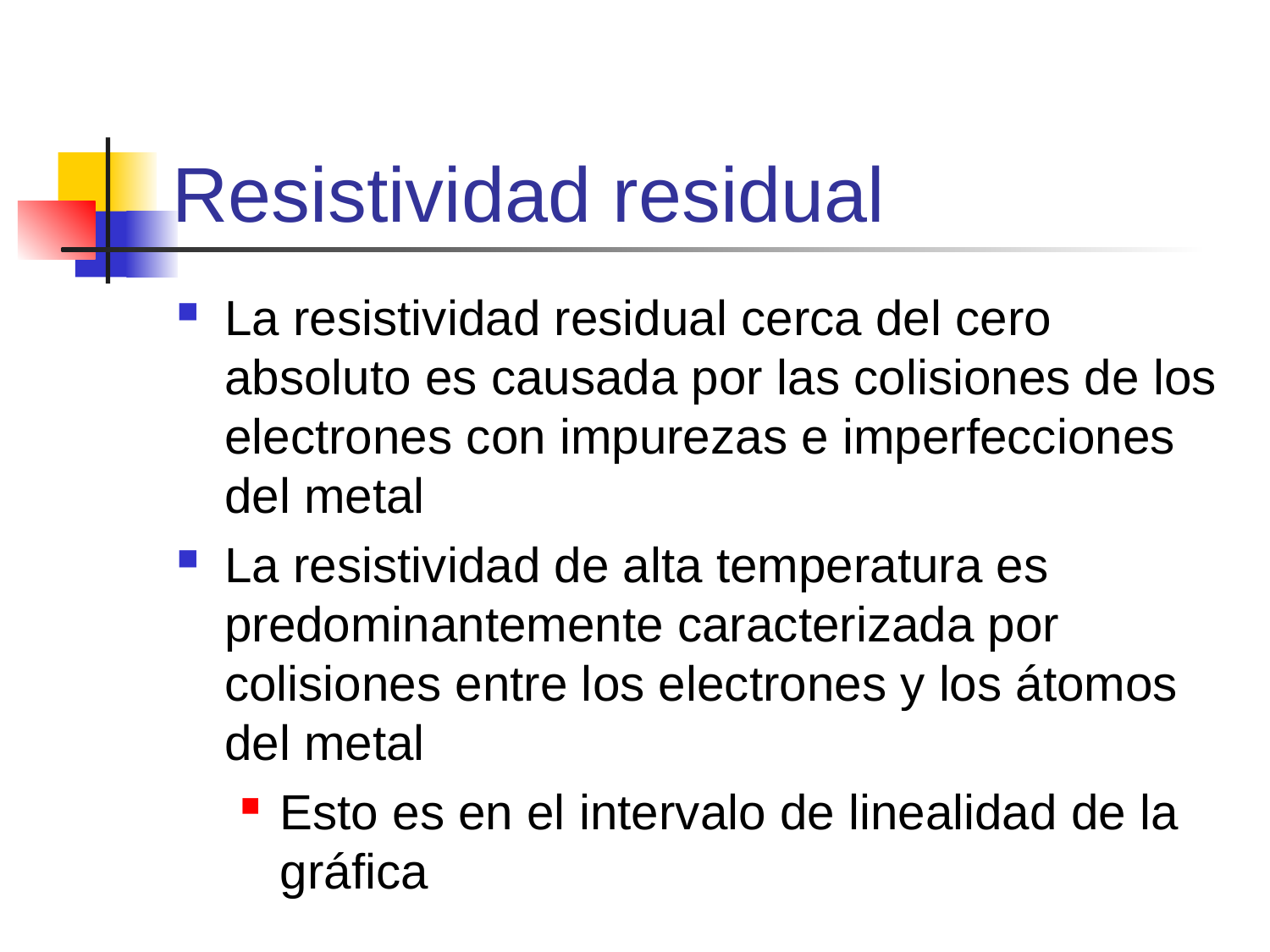

# Resistividad residual
La resistividad residual cerca del cero absoluto es causada por las colisiones de los electrones con impurezas e imperfecciones del metal
La resistividad de alta temperatura es predominantemente caracterizada por colisiones entre los electrones y los átomos del metal
Esto es en el intervalo de linealidad de la gráfica